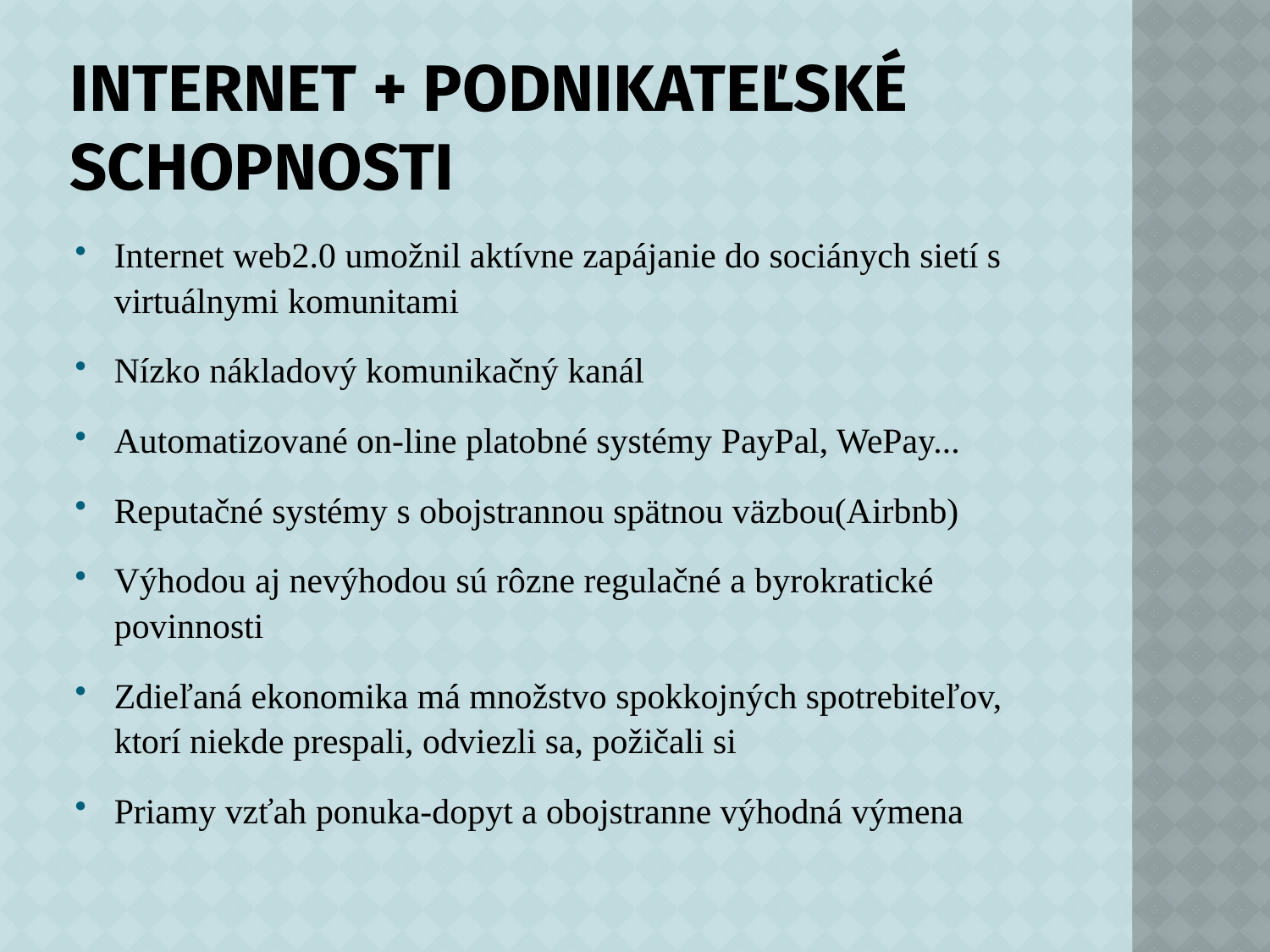

# Internet + podnikateľské schopnosti
Internet web2.0 umožnil aktívne zapájanie do sociánych sietí s virtuálnymi komunitami
Nízko nákladový komunikačný kanál
Automatizované on-line platobné systémy PayPal, WePay...
Reputačné systémy s obojstrannou spätnou väzbou(Airbnb)
Výhodou aj nevýhodou sú rôzne regulačné a byrokratické povinnosti
Zdieľaná ekonomika má množstvo spokkojných spotrebiteľov, ktorí niekde prespali, odviezli sa, požičali si
Priamy vzťah ponuka-dopyt a obojstranne výhodná výmena

ň

Európska únia zverejnila štatistiku, ktorá hovorí, že ak by odpad vyprodukovaný v EÚ využívali vo výrobe ďalšie firmy, mohli by sme ušetriť 1,4 miliardy eur ročne. Aj na Slovensku už niekoľko spoločností zaviedlo princípy obehovej ekonomiky do praxe.
Napr.: U.S. Steel Košice, Kaufland, Slovnaft